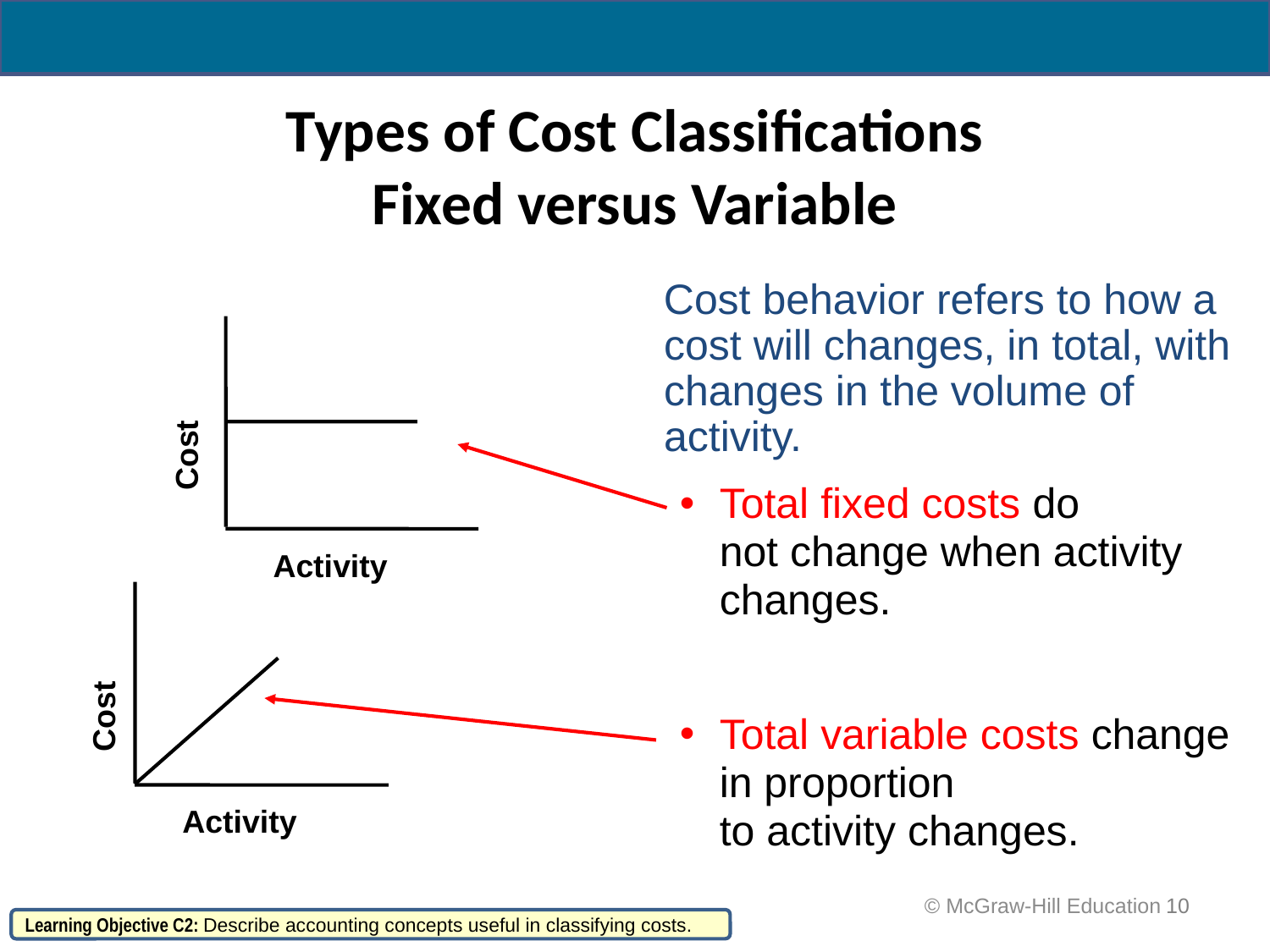

# Types of Cost Classifications Fixed versus Variable
    Cost behavior refers to how a cost will changes, in total, with changes in the volume of activity.
Total fixed costs do
not change when activity changes.

Total variable costs change in proportion
to activity changes.

Cost

Activity

Cost

Activity

 © McGraw-Hill Education
10
Learning Objective C2: Describe accounting concepts useful in classifying costs.